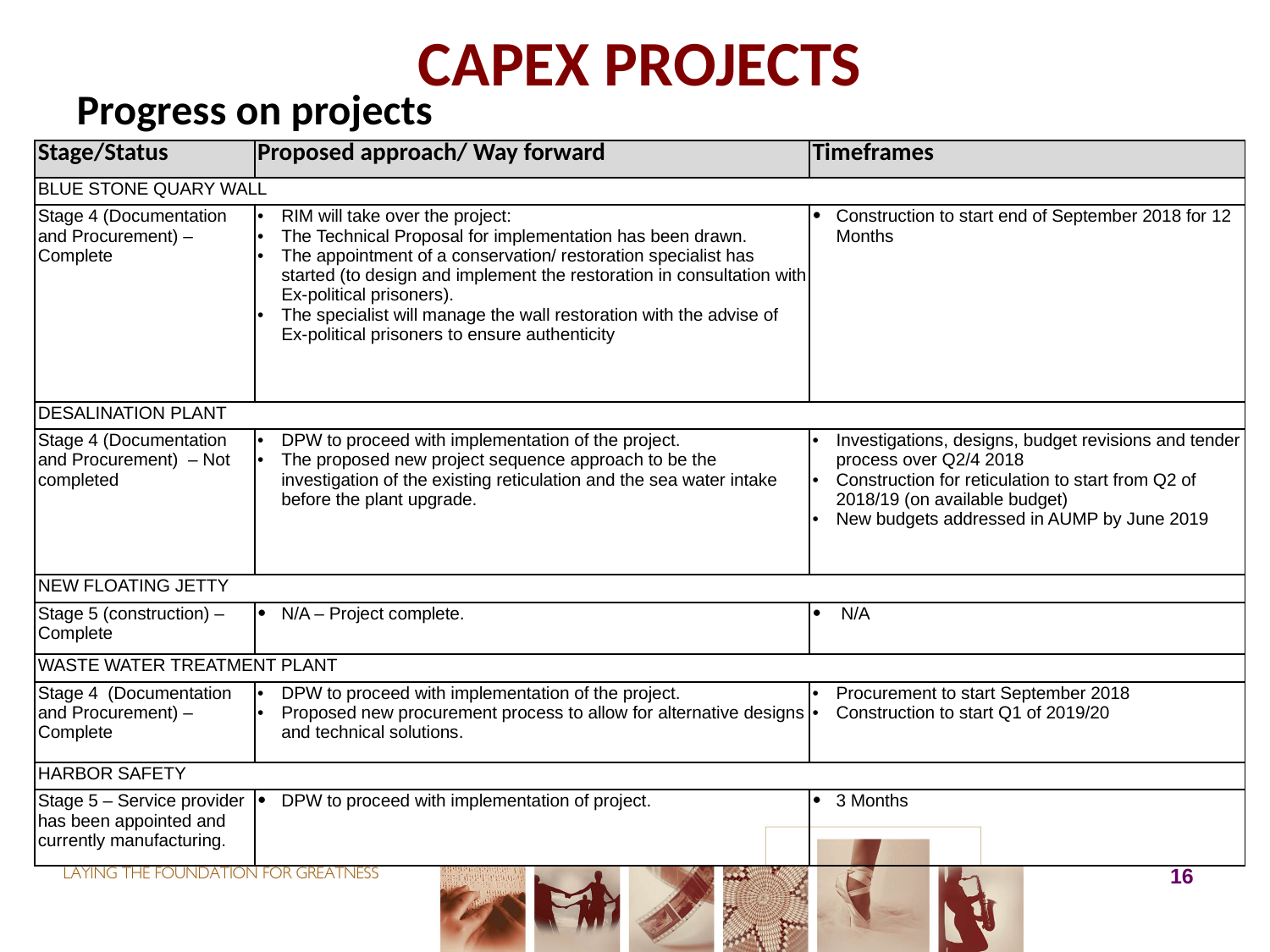

# CAPEX PROJECTS
Progress on projects
| Stage/Status | Proposed approach/ Way forward | Timeframes |
| --- | --- | --- |
| BLUE STONE QUARY WALL |  |  |
| Stage 4 (Documentation and Procurement) – Complete | RIM will take over the project: The Technical Proposal for implementation has been drawn. The appointment of a conservation/ restoration specialist has started (to design and implement the restoration in consultation with Ex-political prisoners). The specialist will manage the wall restoration with the advise of Ex-political prisoners to ensure authenticity | Construction to start end of September 2018 for 12 Months |
| DESALINATION PLANT |  |  |
| Stage 4 (Documentation and Procurement) – Not completed | DPW to proceed with implementation of the project. The proposed new project sequence approach to be the investigation of the existing reticulation and the sea water intake before the plant upgrade. | Investigations, designs, budget revisions and tender process over Q2/4 2018 Construction for reticulation to start from Q2 of 2018/19 (on available budget) New budgets addressed in AUMP by June 2019 |
| NEW FLOATING JETTY |  |  |
| Stage 5 (construction) – Complete | N/A – Project complete. | N/A |
| WASTE WATER TREATMENT PLANT |  |  |
| Stage 4 (Documentation and Procurement) – Complete | DPW to proceed with implementation of the project. Proposed new procurement process to allow for alternative designs and technical solutions. | Procurement to start September 2018 Construction to start Q1 of 2019/20 |
| HARBOR SAFETY |  |  |
| Stage 5 – Service provider has been appointed and currently manufacturing. | DPW to proceed with implementation of project. | 3 Months |
16